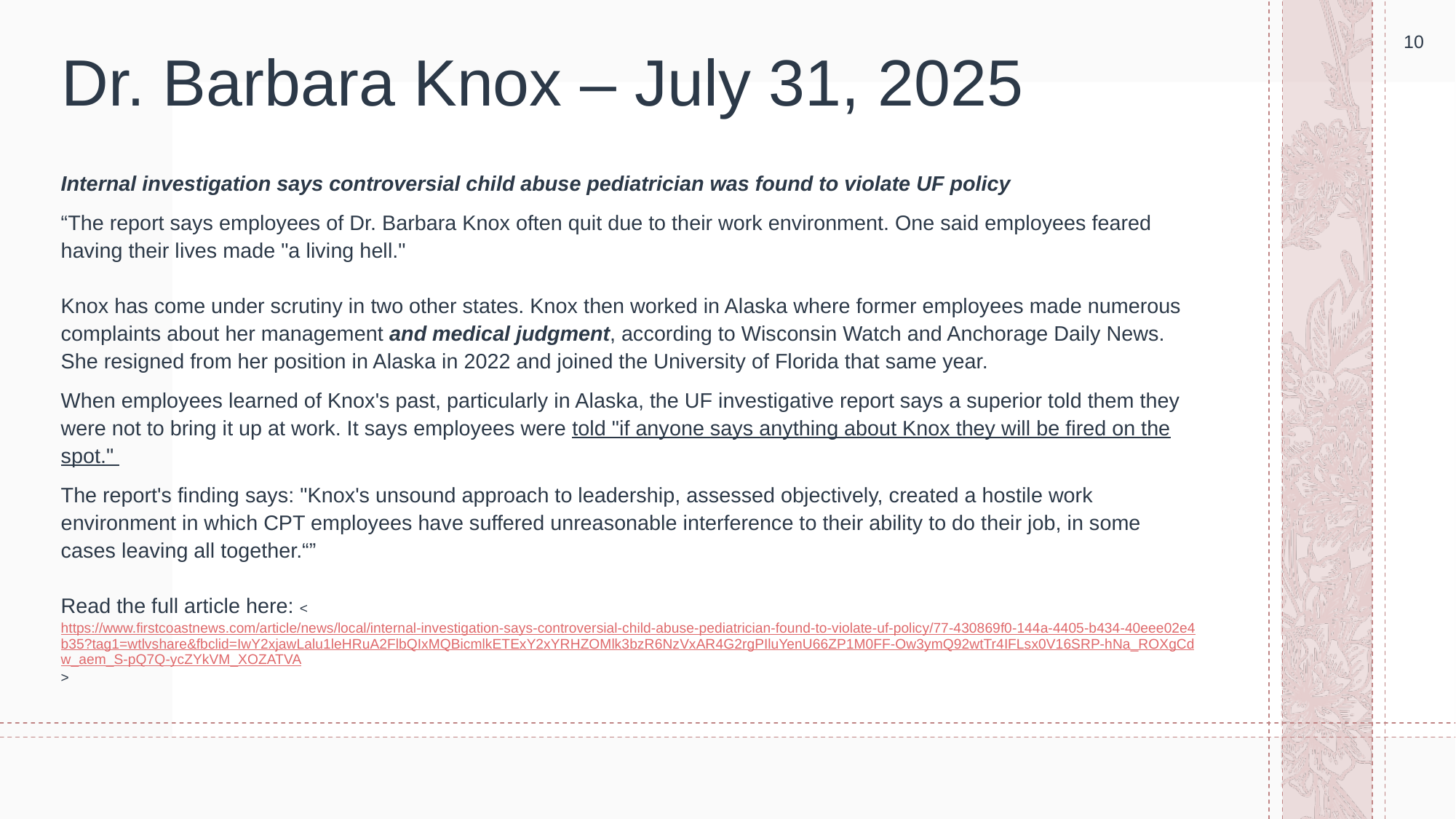

10
# Dr. Barbara Knox – July 31, 2025

Internal investigation says controversial child abuse pediatrician was found to violate UF policy
“The report says employees of Dr. Barbara Knox often quit due to their work environment. One said employees feared having their lives made "a living hell."
Knox has come under scrutiny in two other states. Knox then worked in Alaska where former employees made numerous complaints about her management and medical judgment, according to Wisconsin Watch and Anchorage Daily News. She resigned from her position in Alaska in 2022 and joined the University of Florida that same year.
When employees learned of Knox's past, particularly in Alaska, the UF investigative report says a superior told them they were not to bring it up at work. It says employees were told "if anyone says anything about Knox they will be fired on the spot."
The report's finding says: "Knox's unsound approach to leadership, assessed objectively, created a hostile work environment in which CPT employees have suffered unreasonable interference to their ability to do their job, in some cases leaving all together.“”
Read the full article here: <https://www.firstcoastnews.com/article/news/local/internal-investigation-says-controversial-child-abuse-pediatrician-found-to-violate-uf-policy/77-430869f0-144a-4405-b434-40eee02e4b35?tag1=wtlvshare&fbclid=IwY2xjawLalu1leHRuA2FlbQIxMQBicmlkETExY2xYRHZOMlk3bzR6NzVxAR4G2rgPIluYenU66ZP1M0FF-Ow3ymQ92wtTr4IFLsx0V16SRP-hNa_ROXgCdw_aem_S-pQ7Q-ycZYkVM_XOZATVA>